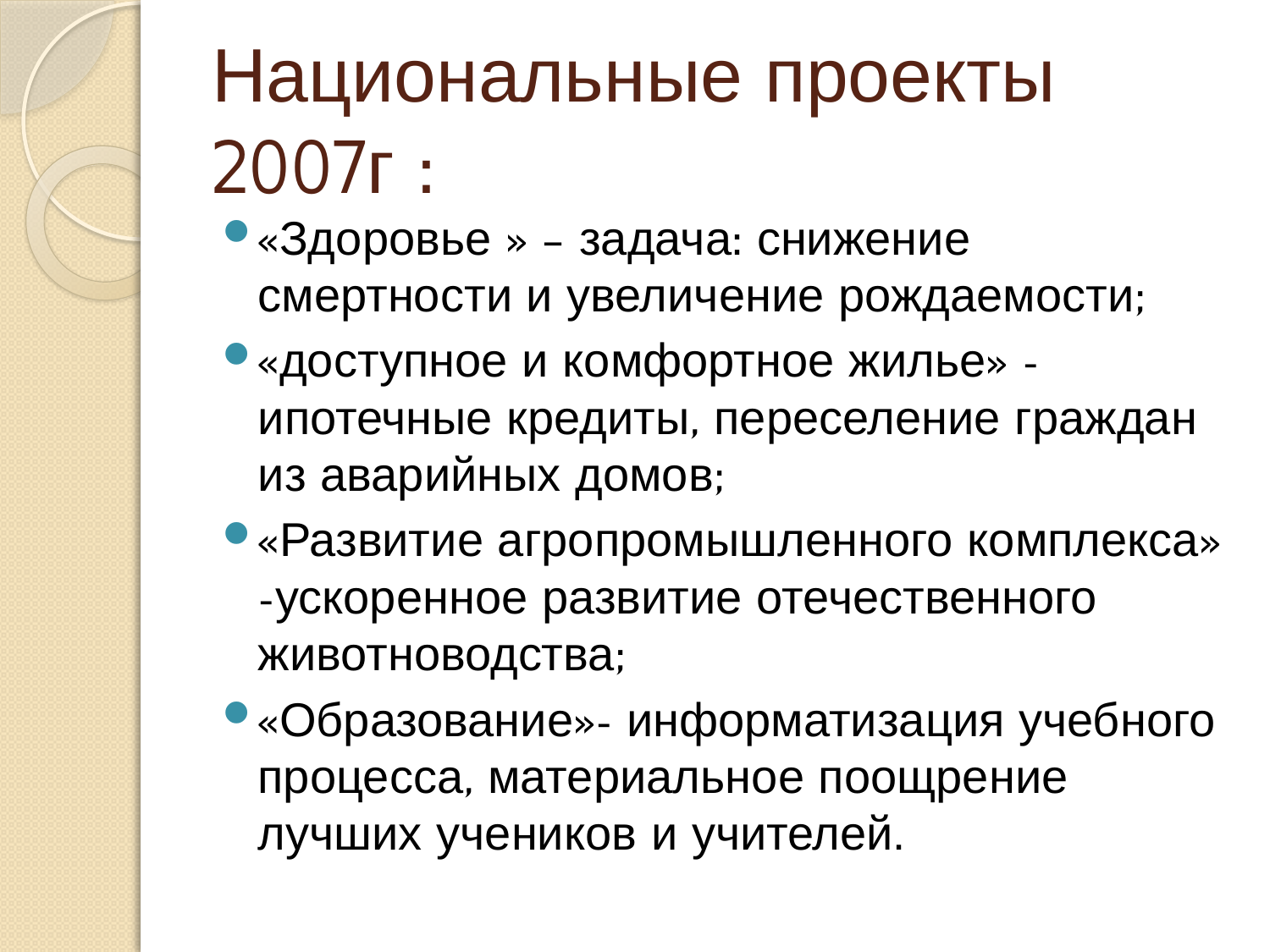

# Национальные проекты 2007г :
«Здоровье » – задача: снижение смертности и увеличение рождаемости;
«доступное и комфортное жилье» - ипотечные кредиты, переселение граждан из аварийных домов;
«Развитие агропромышленного комплекса» -ускоренное развитие отечественного животноводства;
«Образование»- информатизация учебного процесса, материальное поощрение лучших учеников и учителей.